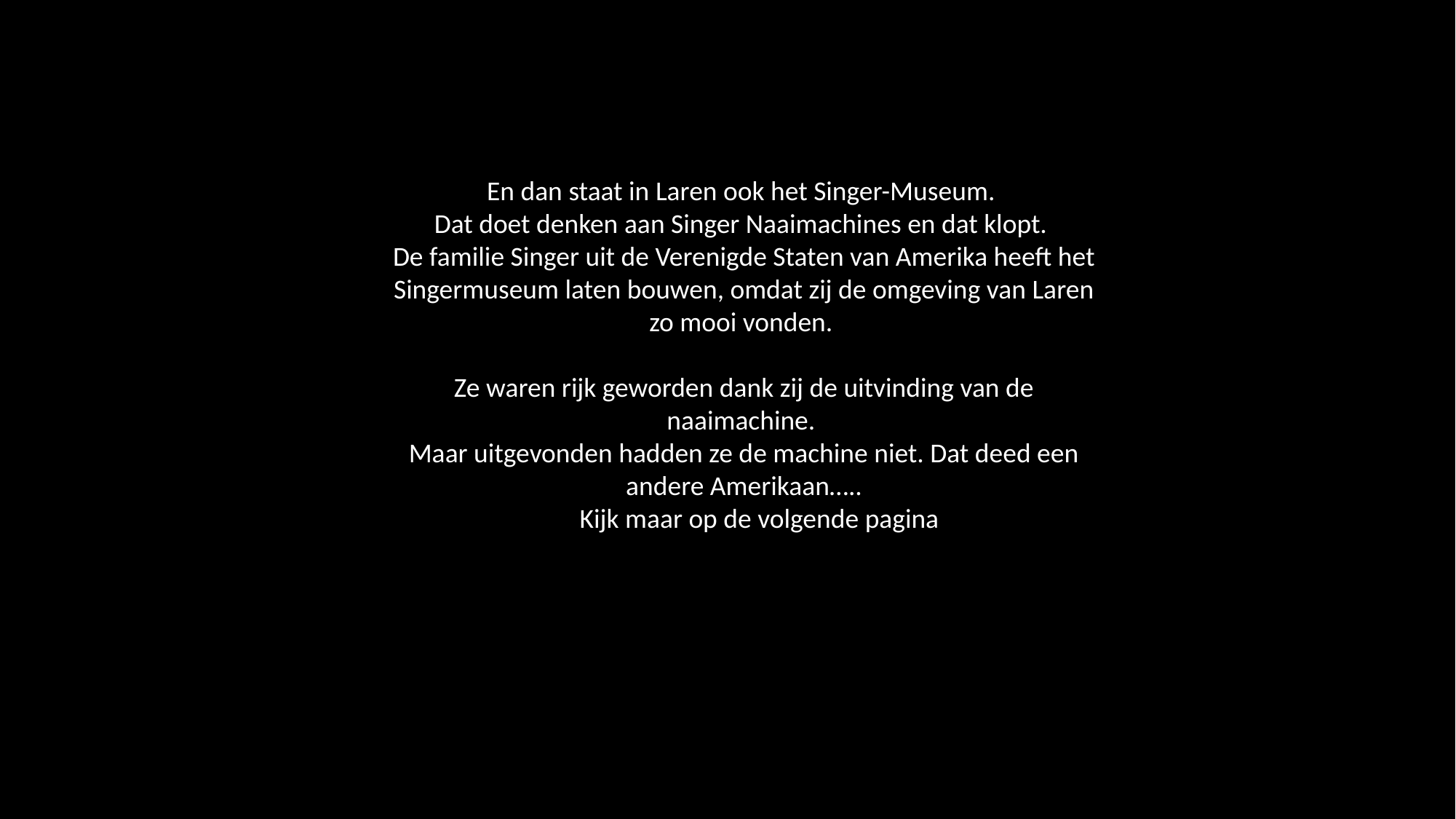

En dan staat in Laren ook het Singer-Museum.
Dat doet denken aan Singer Naaimachines en dat klopt.
De familie Singer uit de Verenigde Staten van Amerika heeft het Singermuseum laten bouwen, omdat zij de omgeving van Laren zo mooi vonden.
Ze waren rijk geworden dank zij de uitvinding van de naaimachine.
Maar uitgevonden hadden ze de machine niet. Dat deed een andere Amerikaan…..
     Kijk maar op de volgende pagina